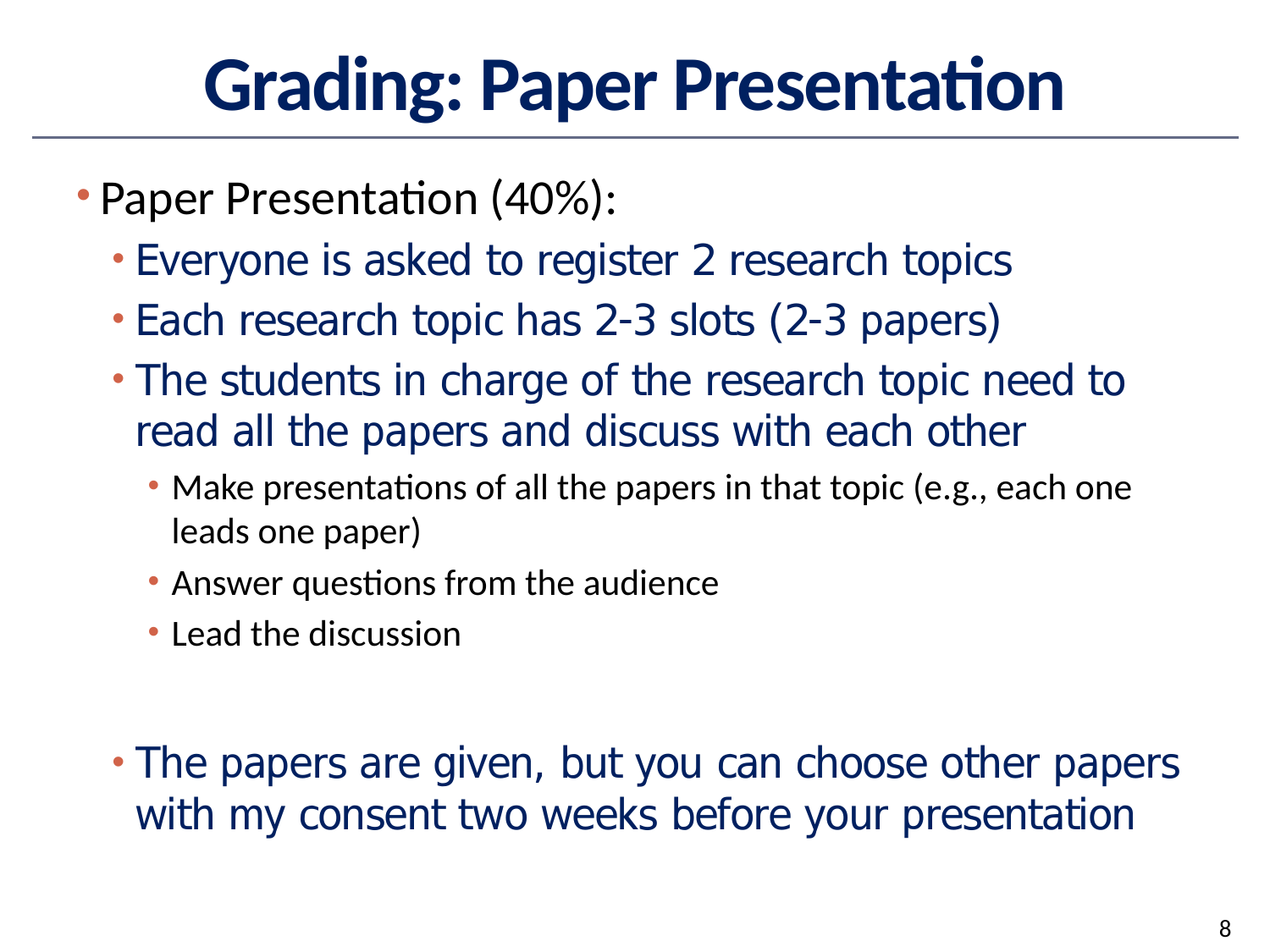

# Grading: Paper Presentation
Paper Presentation (40%):
Everyone is asked to register 2 research topics
Each research topic has 2-3 slots (2-3 papers)
The students in charge of the research topic need to read all the papers and discuss with each other
Make presentations of all the papers in that topic (e.g., each one leads one paper)
Answer questions from the audience
Lead the discussion

The papers are given, but you can choose other papers with my consent two weeks before your presentation
8